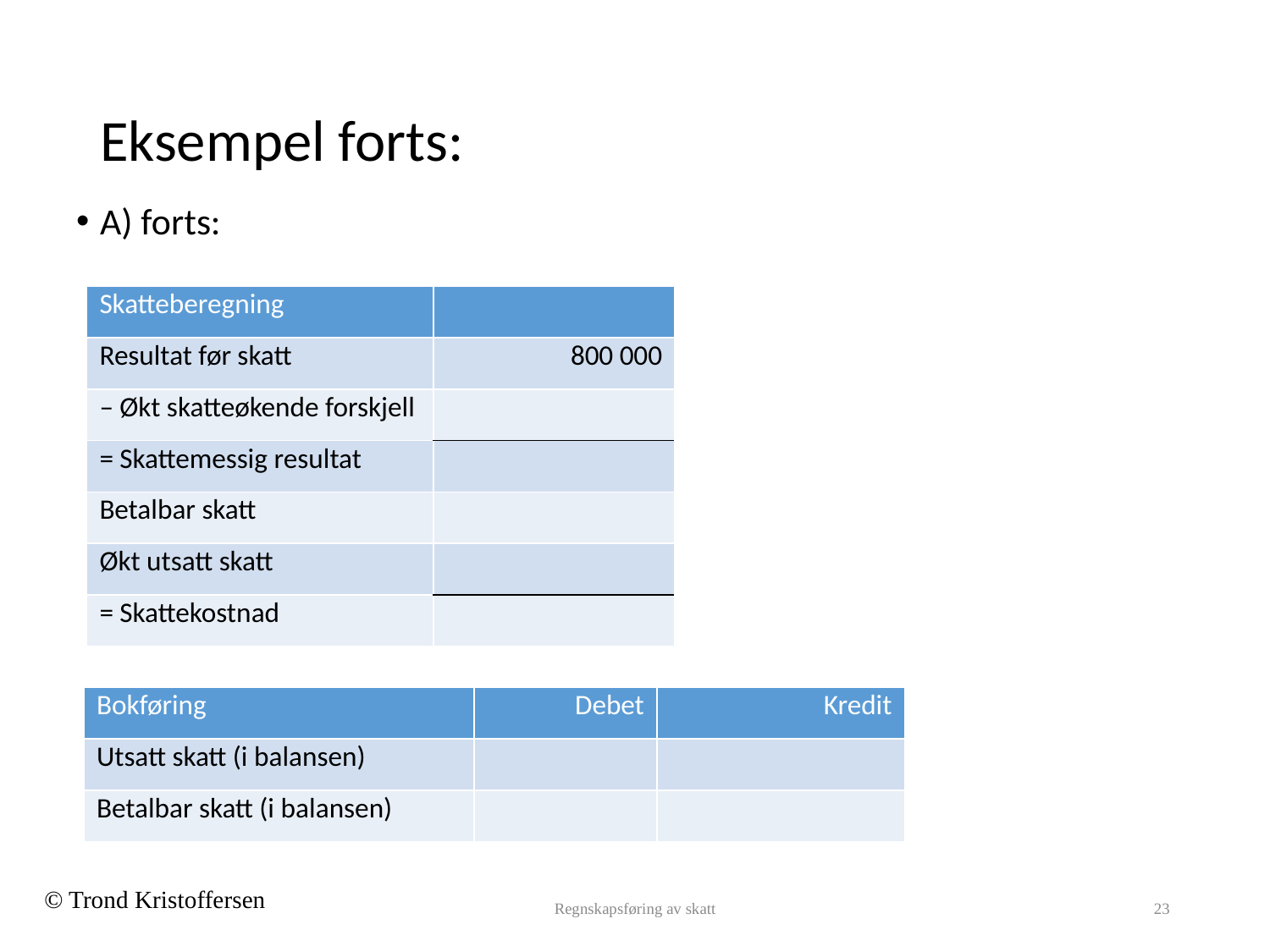

# Eksempel forts:
A) forts:
| Skatteberegning |  |  |
| --- | --- | --- |
| Resultat før skatt | 800 000 |  |
| – Økt skatteøkende forskjell |  |  |
| = Skattemessig resultat |  |  |
| Betalbar skatt |  |  |
| Økt utsatt skatt |  |  |
| = Skattekostnad |  |  |
| Bokføring | Debet | Kredit |
| --- | --- | --- |
| Utsatt skatt (i balansen) |  |  |
| Betalbar skatt (i balansen) |  |  |
Regnskapsføring av skatt
23